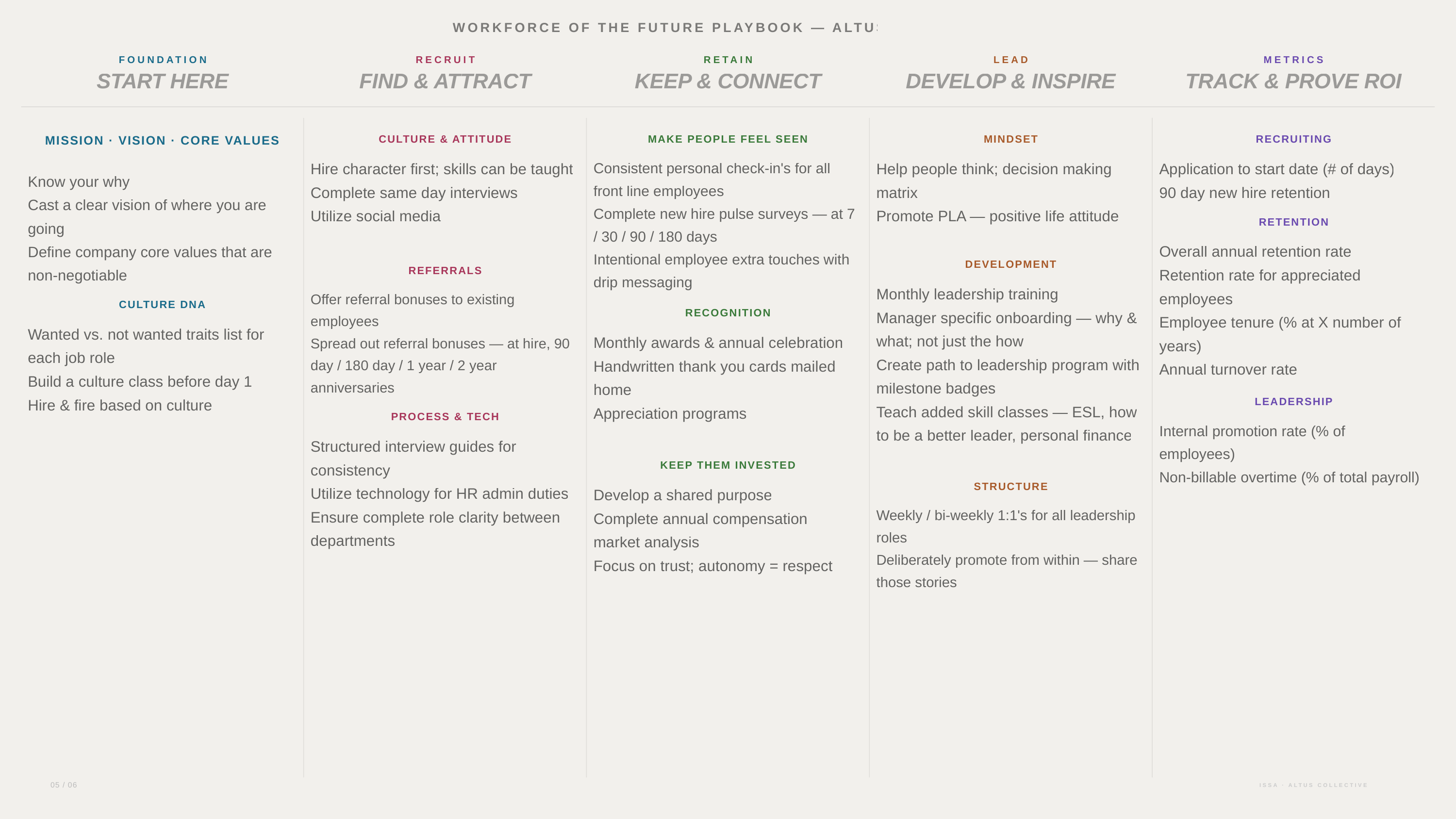

WORKFORCE OF THE FUTURE PLAYBOOK — ALTUS SUMMIT 2026
FOUNDATION
RECRUIT
RETAIN
LEAD
METRICS
START HERE
FIND & ATTRACT
KEEP & CONNECT
DEVELOP & INSPIRE
TRACK & PROVE ROI

MISSION · VISION · CORE VALUES
CULTURE & ATTITUDE
MAKE PEOPLE FEEL SEEN
MINDSET
RECRUITING
Hire character first; skills can be taught
Complete same day interviews
Utilize social media
Consistent personal check-in's for all front line employees
Complete new hire pulse surveys — at 7 / 30 / 90 / 180 days
Intentional employee extra touches with drip messaging
Help people think; decision making matrix
Promote PLA — positive life attitude
Application to start date (# of days)
90 day new hire retention
Know your why
Cast a clear vision of where you are going
Define company core values that are non-negotiable
RETENTION
Overall annual retention rate
Retention rate for appreciated employees
Employee tenure (% at X number of years)
Annual turnover rate
DEVELOPMENT
REFERRALS
Monthly leadership training
Manager specific onboarding — why & what; not just the how
Create path to leadership program with milestone badges
Teach added skill classes — ESL, how to be a better leader, personal finance
Offer referral bonuses to existing employees
Spread out referral bonuses — at hire, 90 day / 180 day / 1 year / 2 year anniversaries
CULTURE DNA
RECOGNITION
Wanted vs. not wanted traits list for each job role
Build a culture class before day 1
Hire & fire based on culture
Monthly awards & annual celebration
Handwritten thank you cards mailed home
Appreciation programs
LEADERSHIP
PROCESS & TECH
Internal promotion rate (% of employees)
Non-billable overtime (% of total payroll)
Structured interview guides for consistency
Utilize technology for HR admin duties
Ensure complete role clarity between departments
KEEP THEM INVESTED
Develop a shared purpose
Complete annual compensation market analysis
Focus on trust; autonomy = respect
STRUCTURE
Weekly / bi-weekly 1:1's for all leadership roles
Deliberately promote from within — share those stories
05 / 06
ISSA · ALTUS COLLECTIVE